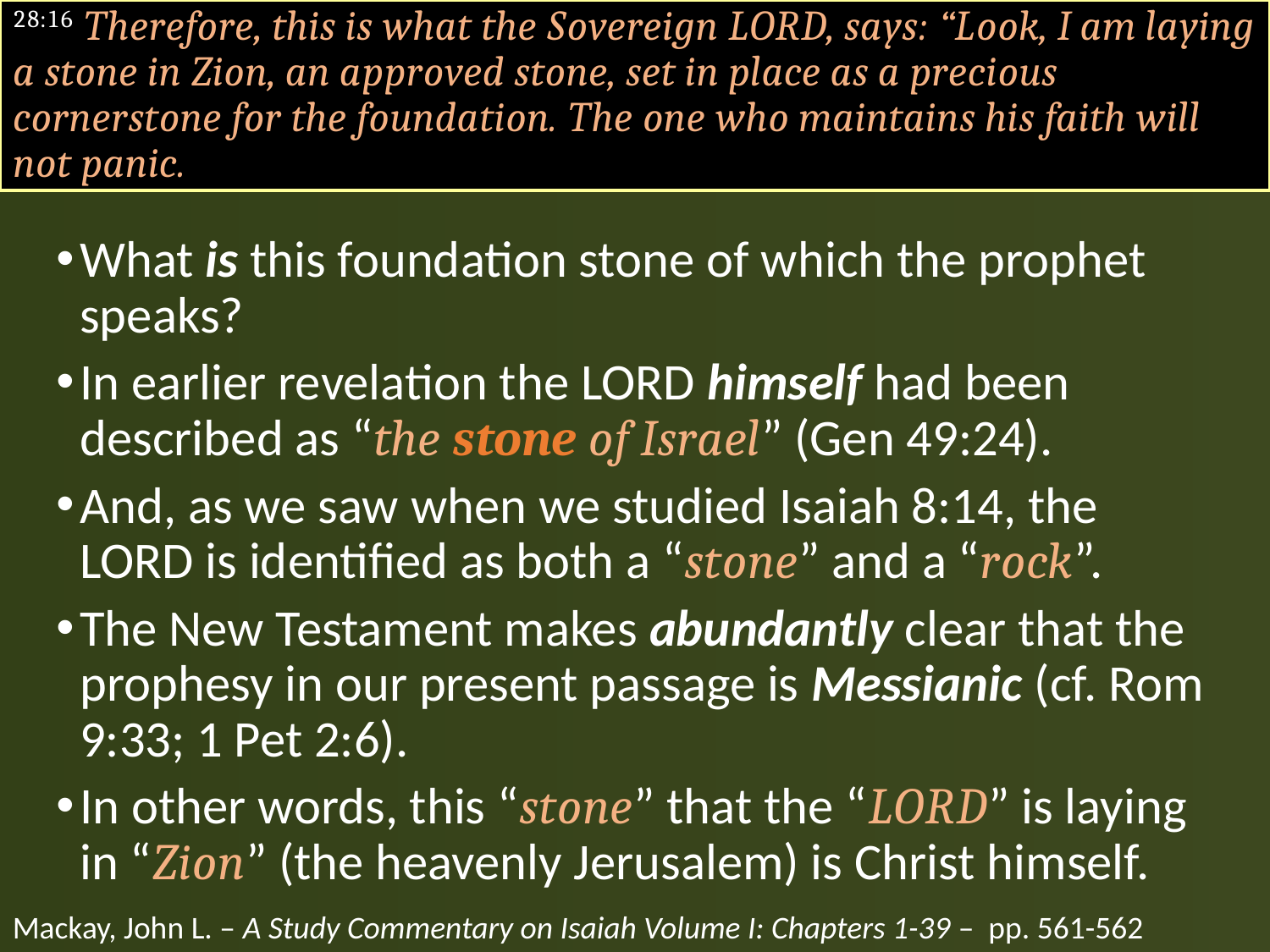

#
28:16 Therefore, this is what the Sovereign LORD, says: “Look, I am laying a stone in Zion, an approved stone, set in place as a precious cornerstone for the foundation. The one who maintains his faith will not panic.
What is this foundation stone of which the prophet speaks?
In earlier revelation the LORD himself had been described as “the stone of Israel” (Gen 49:24).
And, as we saw when we studied Isaiah 8:14, the LORD is identified as both a “stone” and a “rock”.
The New Testament makes abundantly clear that the prophesy in our present passage is Messianic (cf. Rom 9:33; 1 Pet 2:6).
In other words, this “stone” that the “LORD” is laying in “Zion” (the heavenly Jerusalem) is Christ himself.
Mackay, John L. – A Study Commentary on Isaiah Volume I: Chapters 1-39 –  pp. 561-562